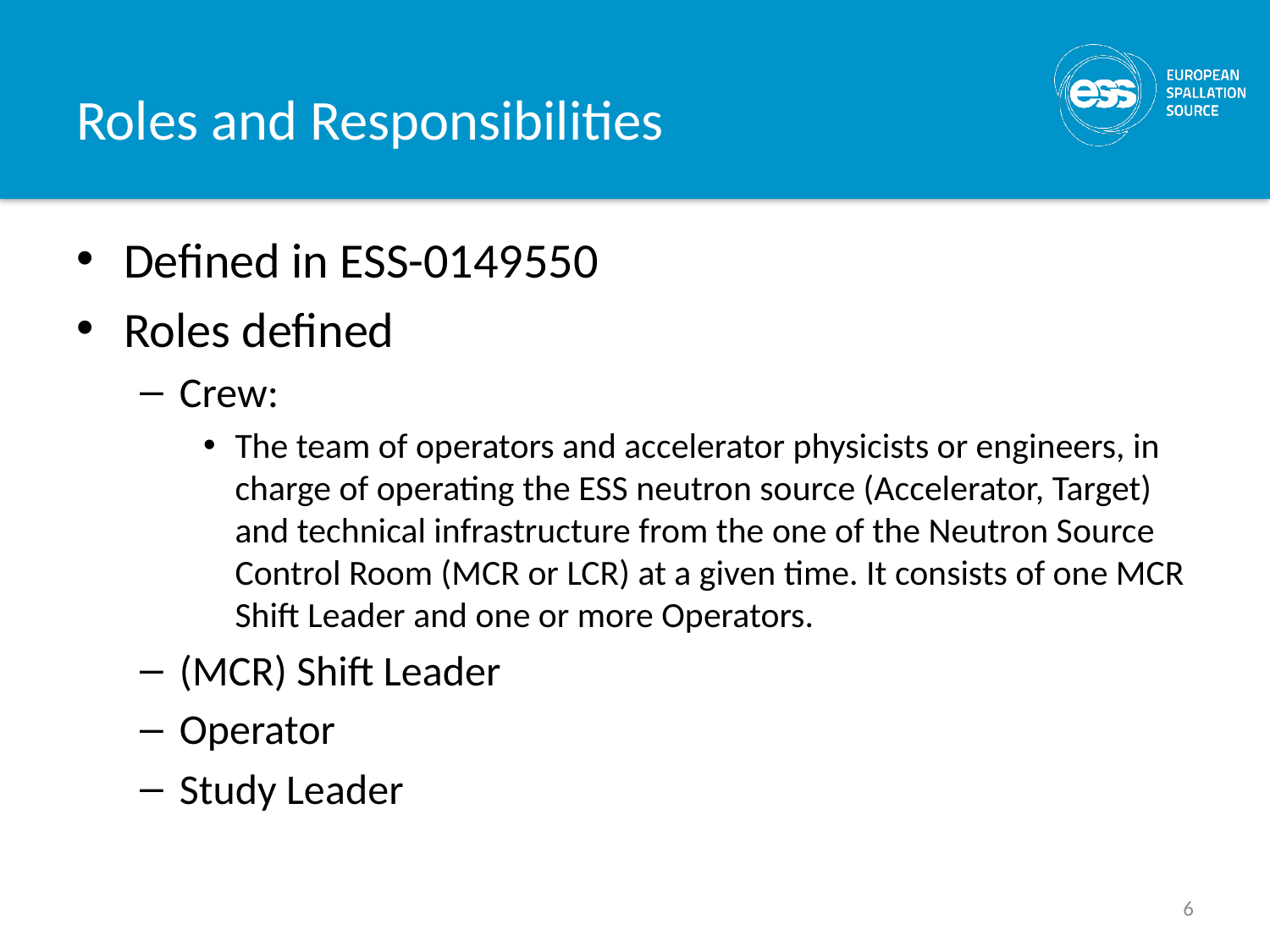

# Roles and Responsibilities
Defined in ESS-0149550
Roles defined
Crew:
The team of operators and accelerator physicists or engineers, in charge of operating the ESS neutron source (Accelerator, Target) and technical infrastructure from the one of the Neutron Source Control Room (MCR or LCR) at a given time. It consists of one MCR Shift Leader and one or more Operators.
(MCR) Shift Leader
Operator
Study Leader
6